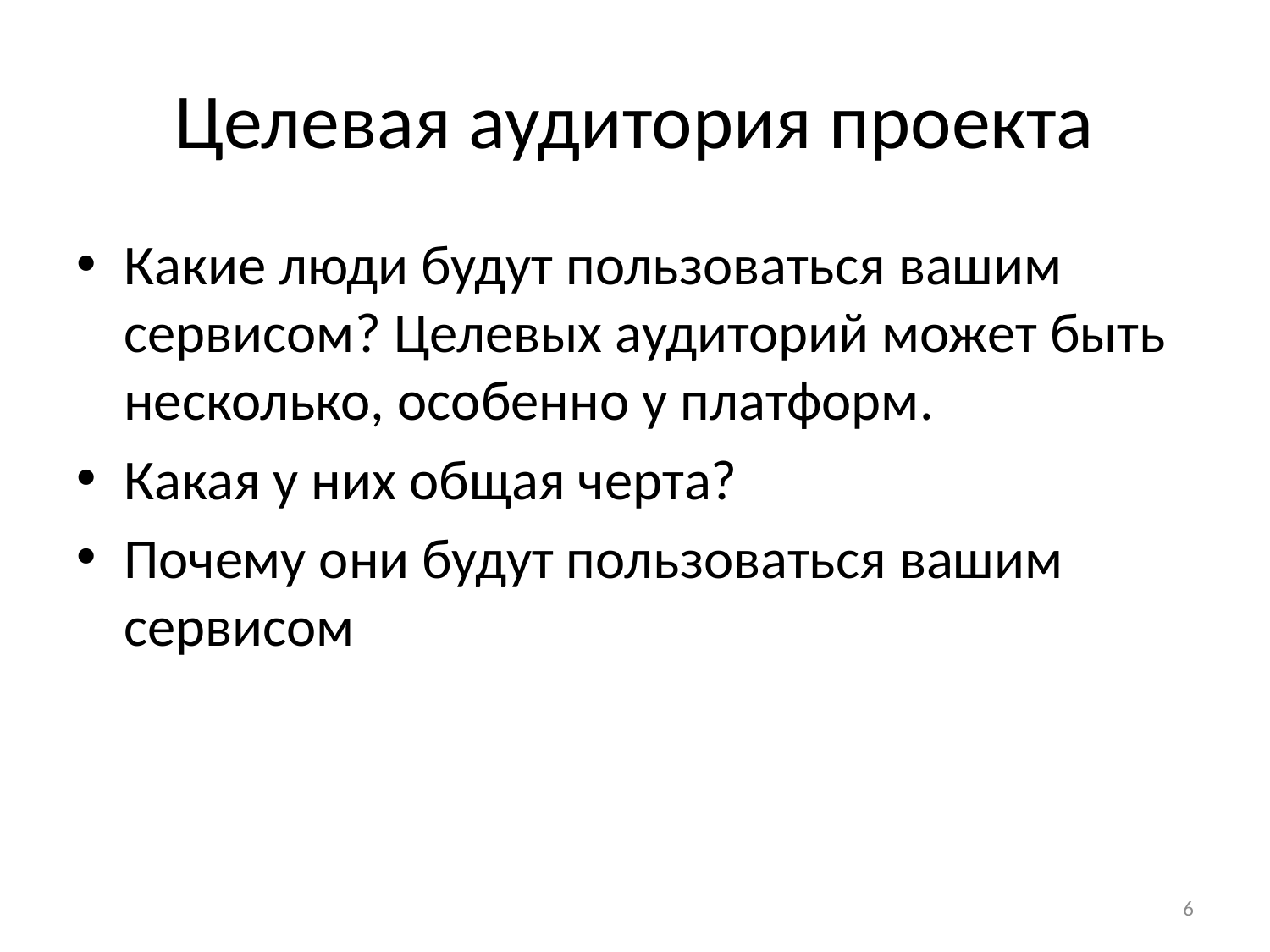

# Целевая аудитория проекта
Какие люди будут пользоваться вашим сервисом? Целевых аудиторий может быть несколько, особенно у платформ.
Какая у них общая черта?
Почему они будут пользоваться вашим сервисом

6